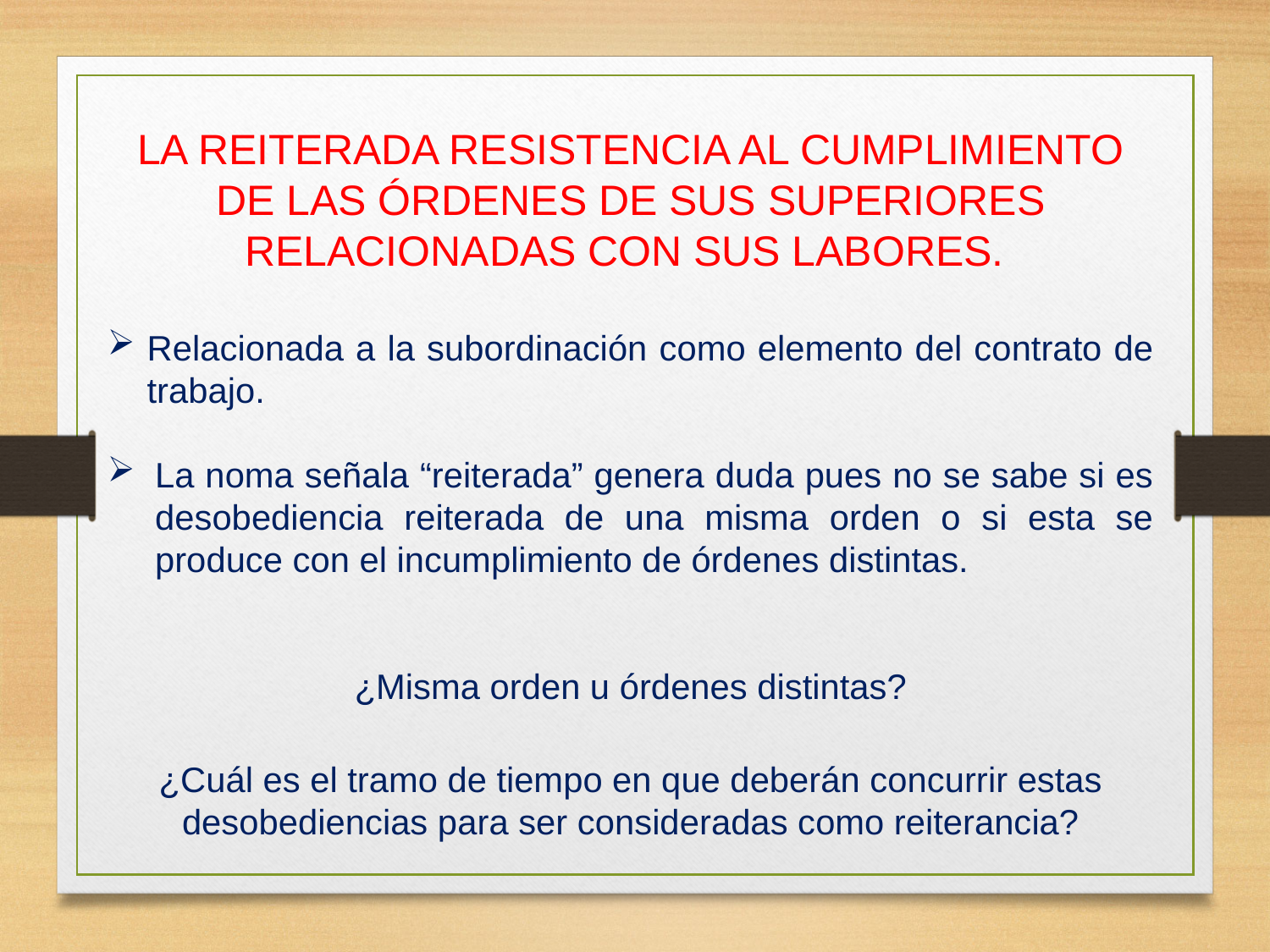

LA REITERADA RESISTENCIA AL CUMPLIMIENTO DE LAS ÓRDENES DE SUS SUPERIORES RELACIONADAS CON SUS LABORES.

Relacionada a la subordinación como elemento del contrato de trabajo.

La noma señala “reiterada” genera duda pues no se sabe si es desobediencia reiterada de una misma orden o si esta se produce con el incumplimiento de órdenes distintas.

¿Misma orden u órdenes distintas?

¿Cuál es el tramo de tiempo en que deberán concurrir estas desobediencias para ser consideradas como reiterancia?